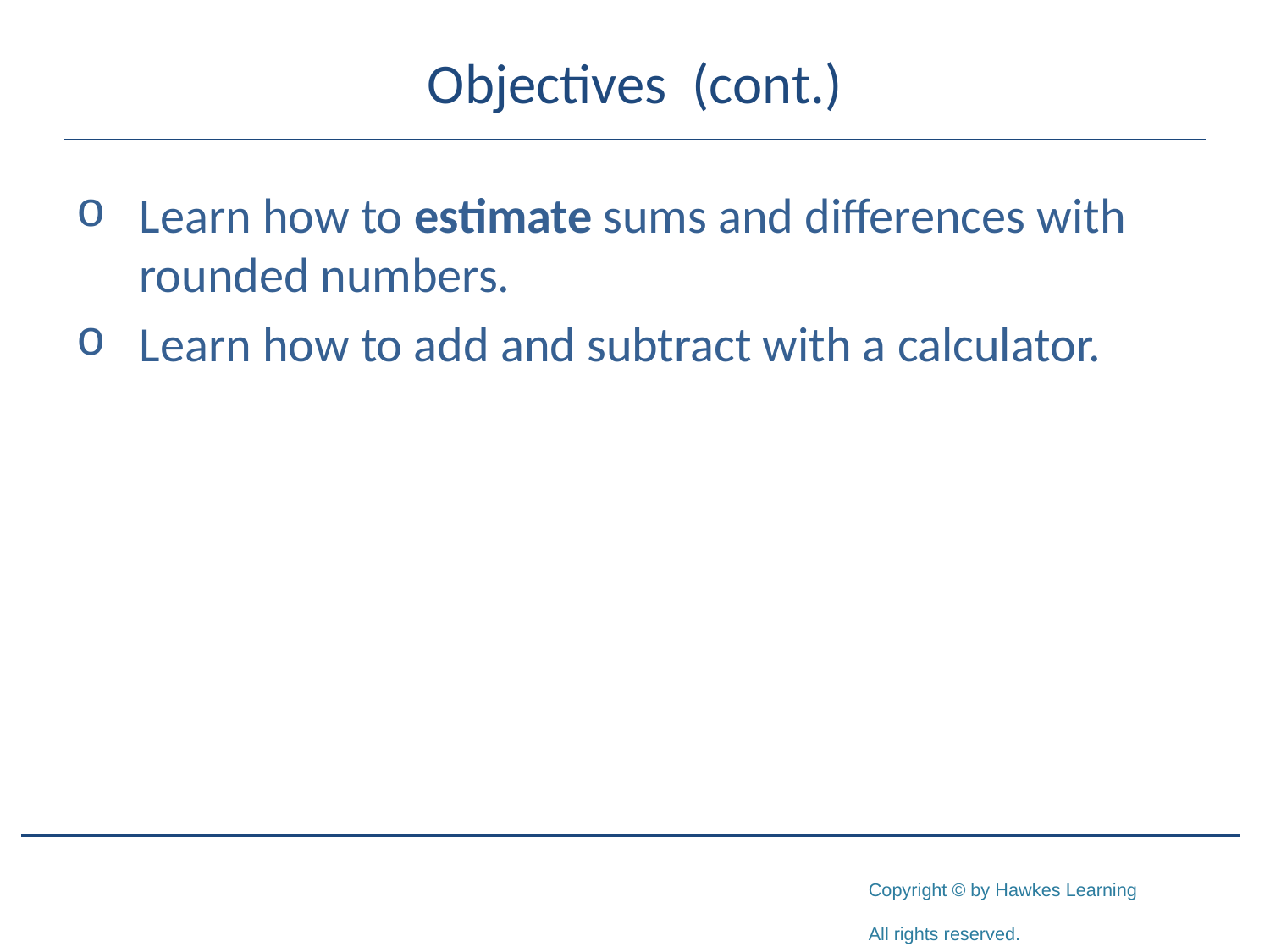

# Objectives  (cont.)
Learn how to estimate sums and differences with rounded numbers.
Learn how to add and subtract with a calculator.